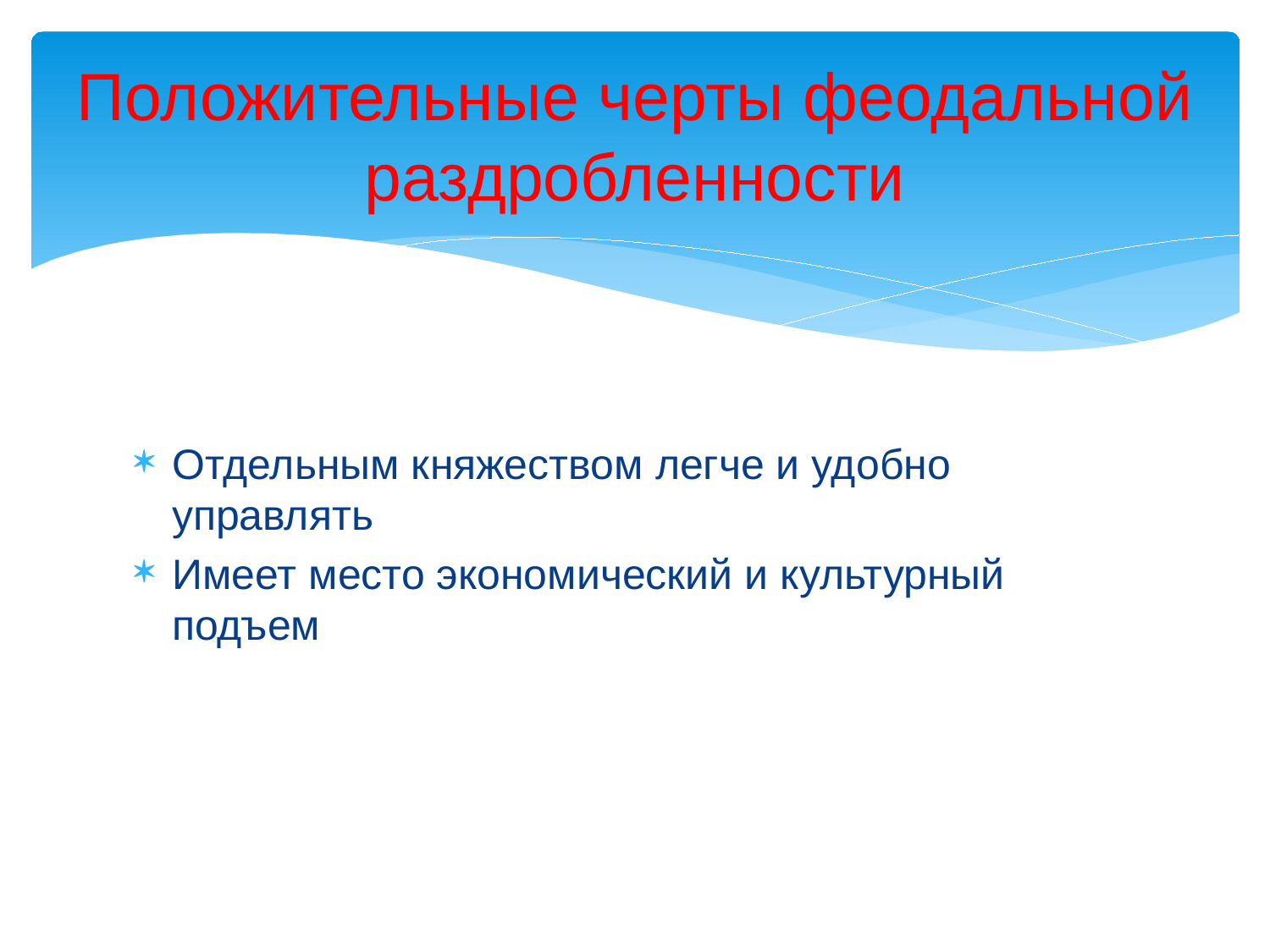

# Положительные черты феодальной раздробленности

Отдельным княжеством легче и удобно управлять
Имеет место экономический и культурный подъем